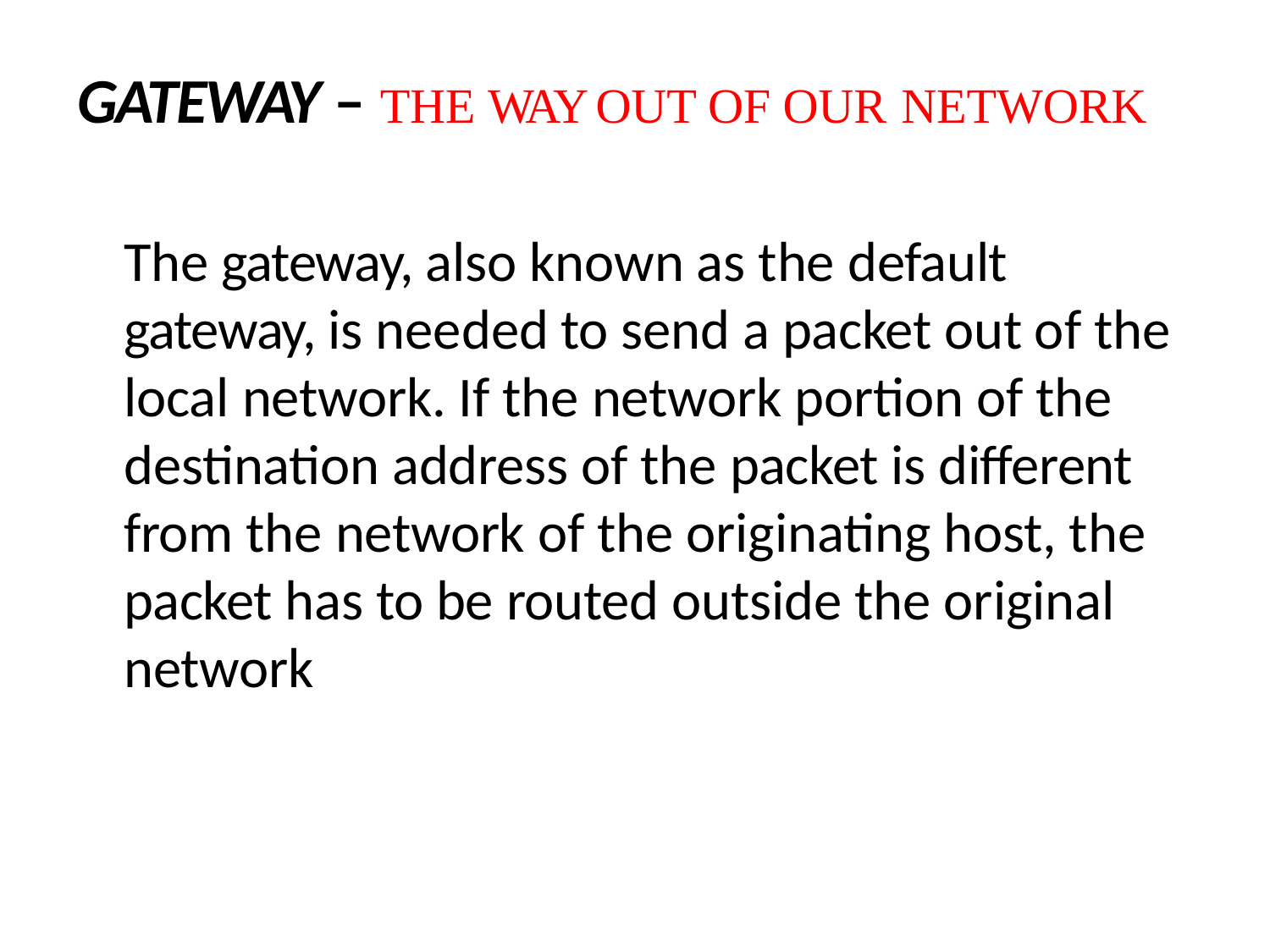

# GATEWAY – THE WAY OUT OF OUR NETWORK
The gateway, also known as the default  gateway, is needed to send a packet out of the  local network. If the network portion of the  destination address of the packet is different  from the network of the originating host, the  packet has to be routed outside the original  network